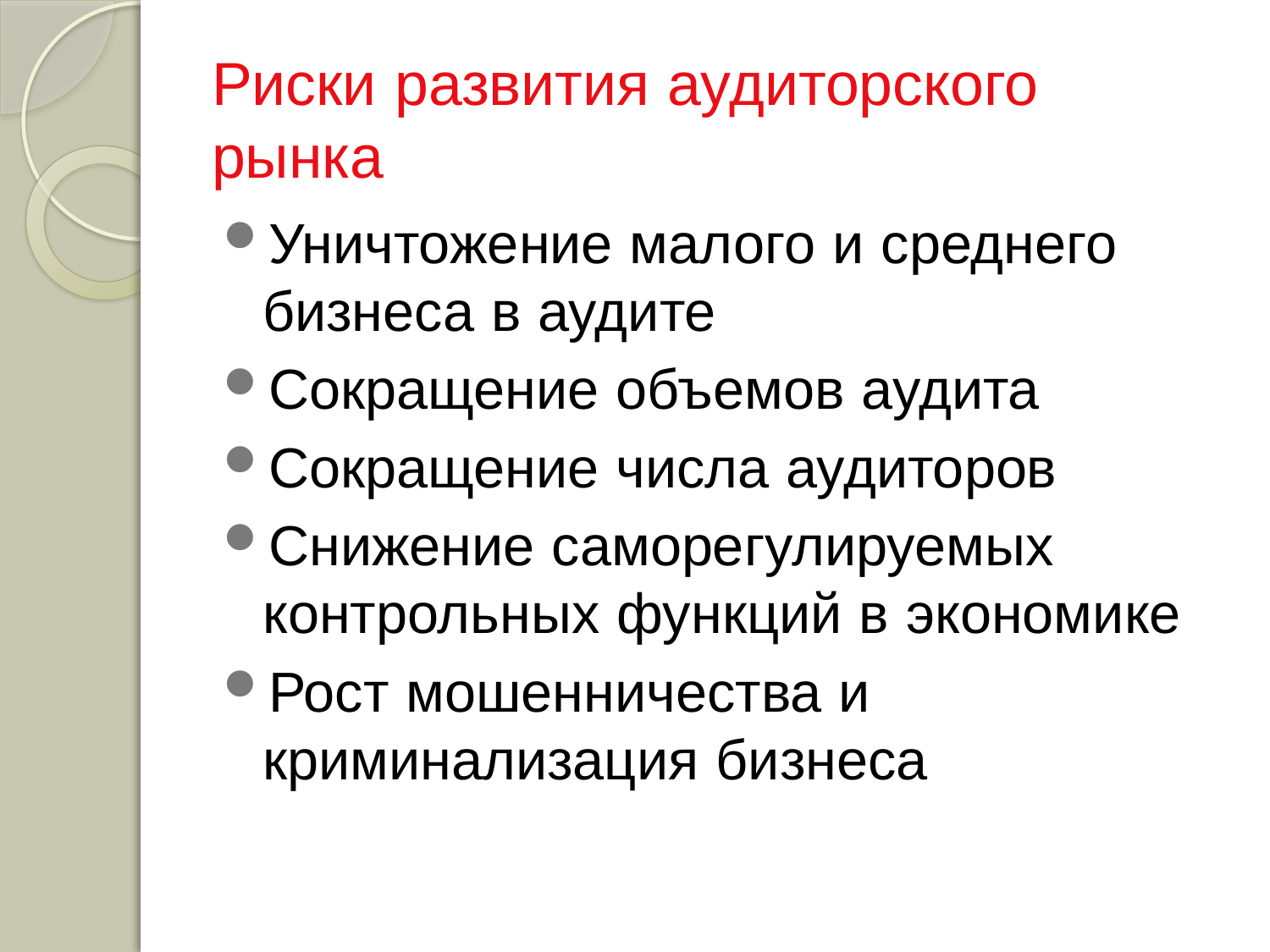

# Риски развития аудиторского рынка
Уничтожение малого и среднего бизнеса в аудите
Сокращение объемов аудита
Сокращение числа аудиторов
Снижение саморегулируемых контрольных функций в экономике
Рост мошенничества и криминализация бизнеса